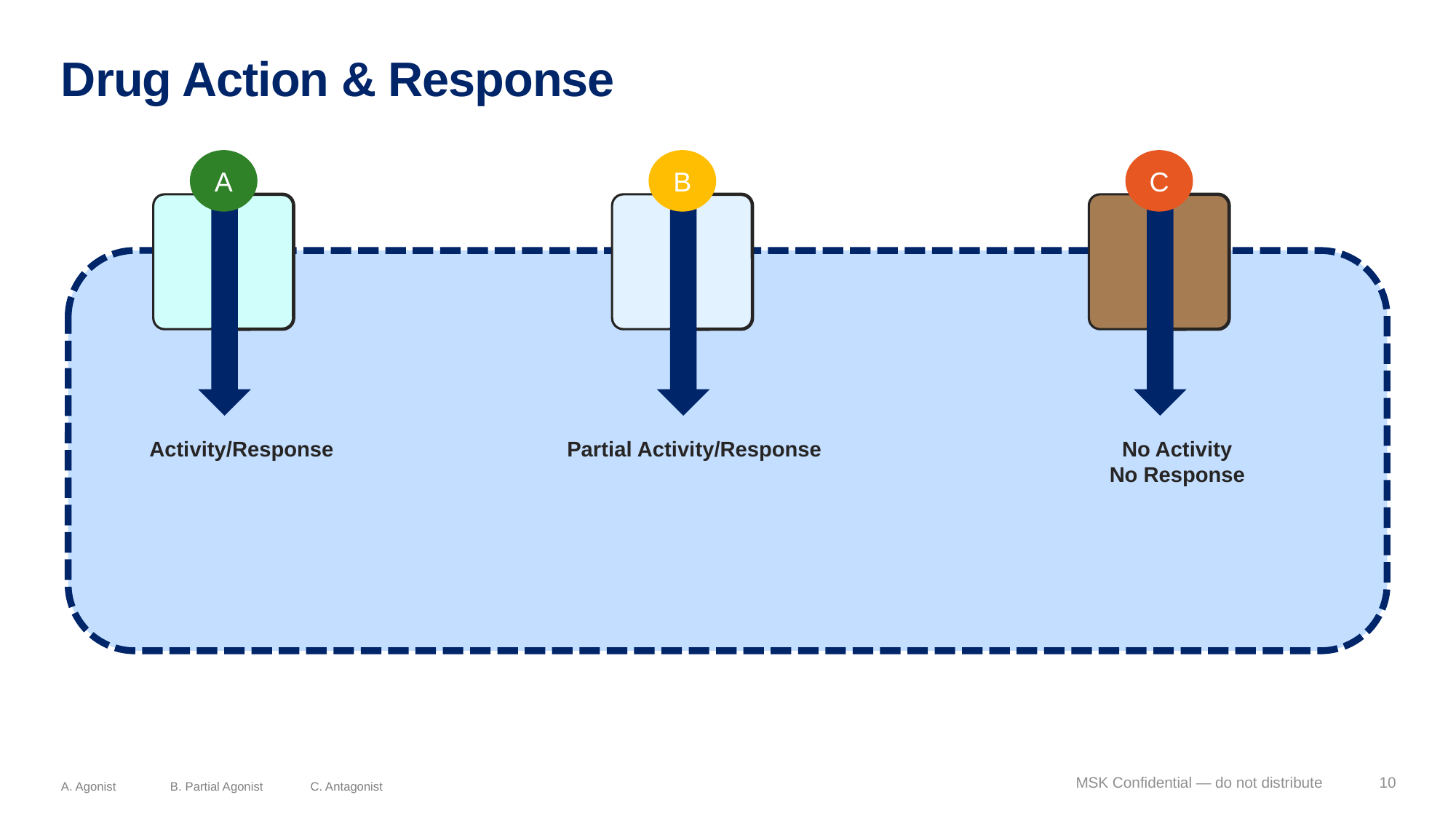

# Drug Action & Response
A
B
C

Activity/Response
Partial Activity/Response
No Activity
No Response

MSK Confidential — do not distribute
10
A. Agonist	B. Partial Agonist	         C. Antagonist